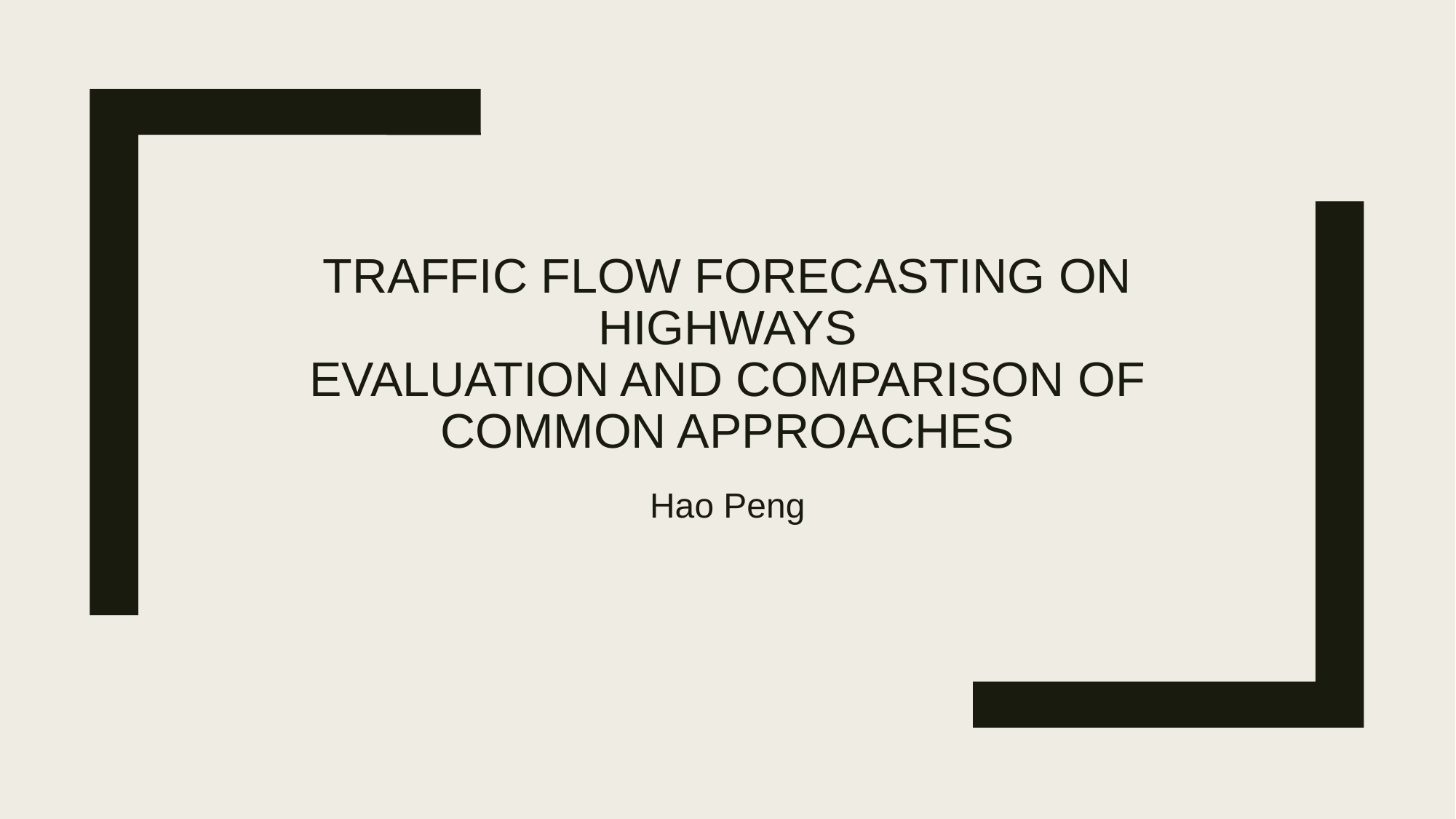

# Traffic Flow Forecasting on Highways Evaluation and Comparison of Common Approaches
Hao Peng